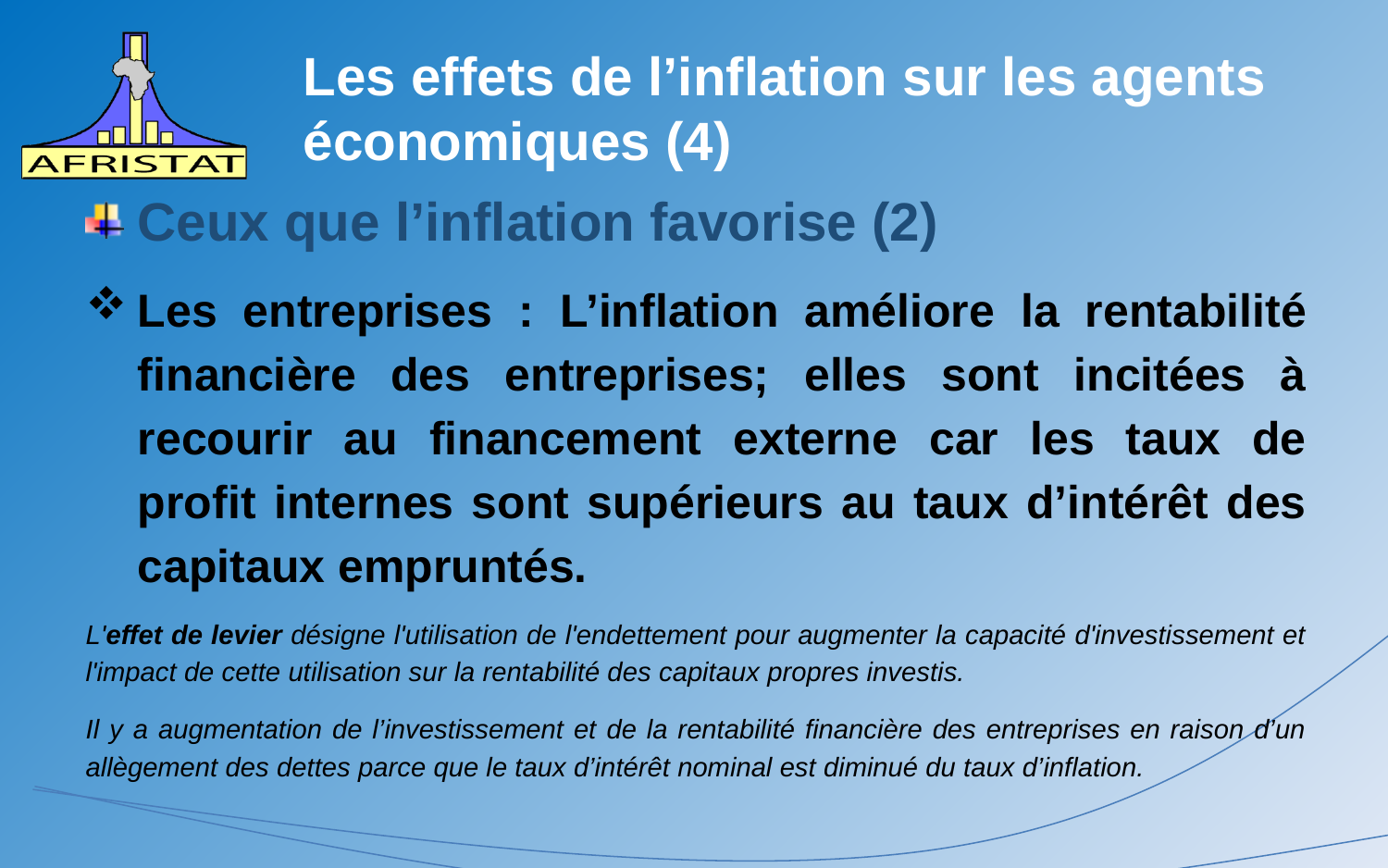

# Les effets de l’inflation sur les agents économiques (4)
Ceux que l’inflation favorise (2)
Les entreprises : L’inflation améliore la rentabilité financière des entreprises; elles sont incitées à recourir au financement externe car les taux de profit internes sont supérieurs au taux d’intérêt des capitaux empruntés.
L'effet de levier désigne l'utilisation de l'endettement pour augmenter la capacité d'investissement et l'impact de cette utilisation sur la rentabilité des capitaux propres investis.
Il y a augmentation de l’investissement et de la rentabilité financière des entreprises en raison d’un allègement des dettes parce que le taux d’intérêt nominal est diminué du taux d’inflation.